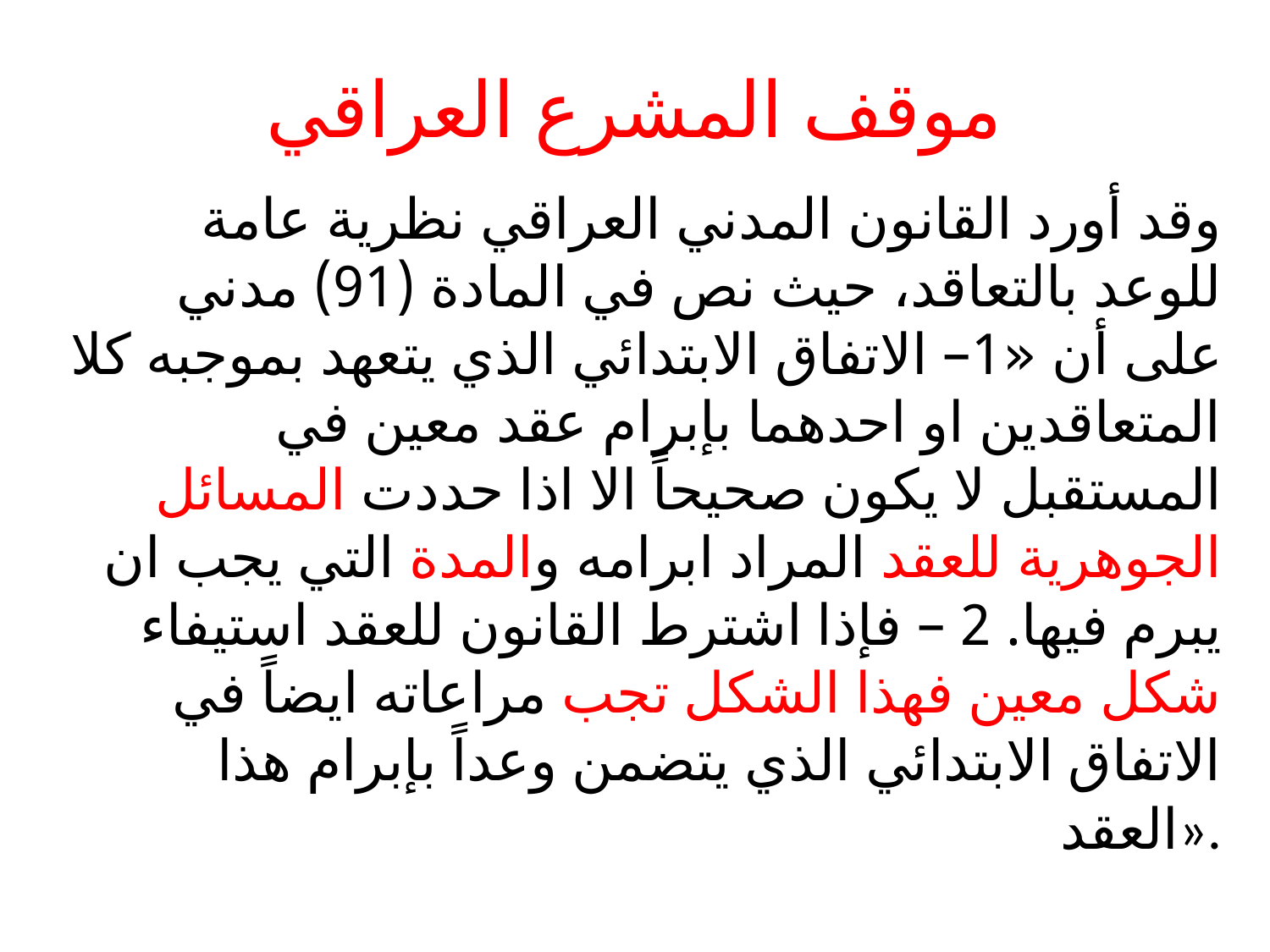

# موقف المشرع العراقي
وقد أورد القانون المدني العراقي نظرية عامة للوعد بالتعاقد، حيث نص في المادة (91) مدني على أن «1– الاتفاق الابتدائي الذي يتعھد بموجبه كلا المتعاقدين او احدھما بإبرام عقد معین في المستقبل لا يكون صحیحاً الا اذا حددت المسائل الجوھرية للعقد المراد ابرامه والمدة التي يجب ان يبرم فیھا. 2 – فإذا اشترط القانون للعقد استیفاء شكل معین فھذا الشكل تجب مراعاته ايضاً في الاتفاق الابتدائي الذي يتضمن وعداً بإبرام ھذا العقد».